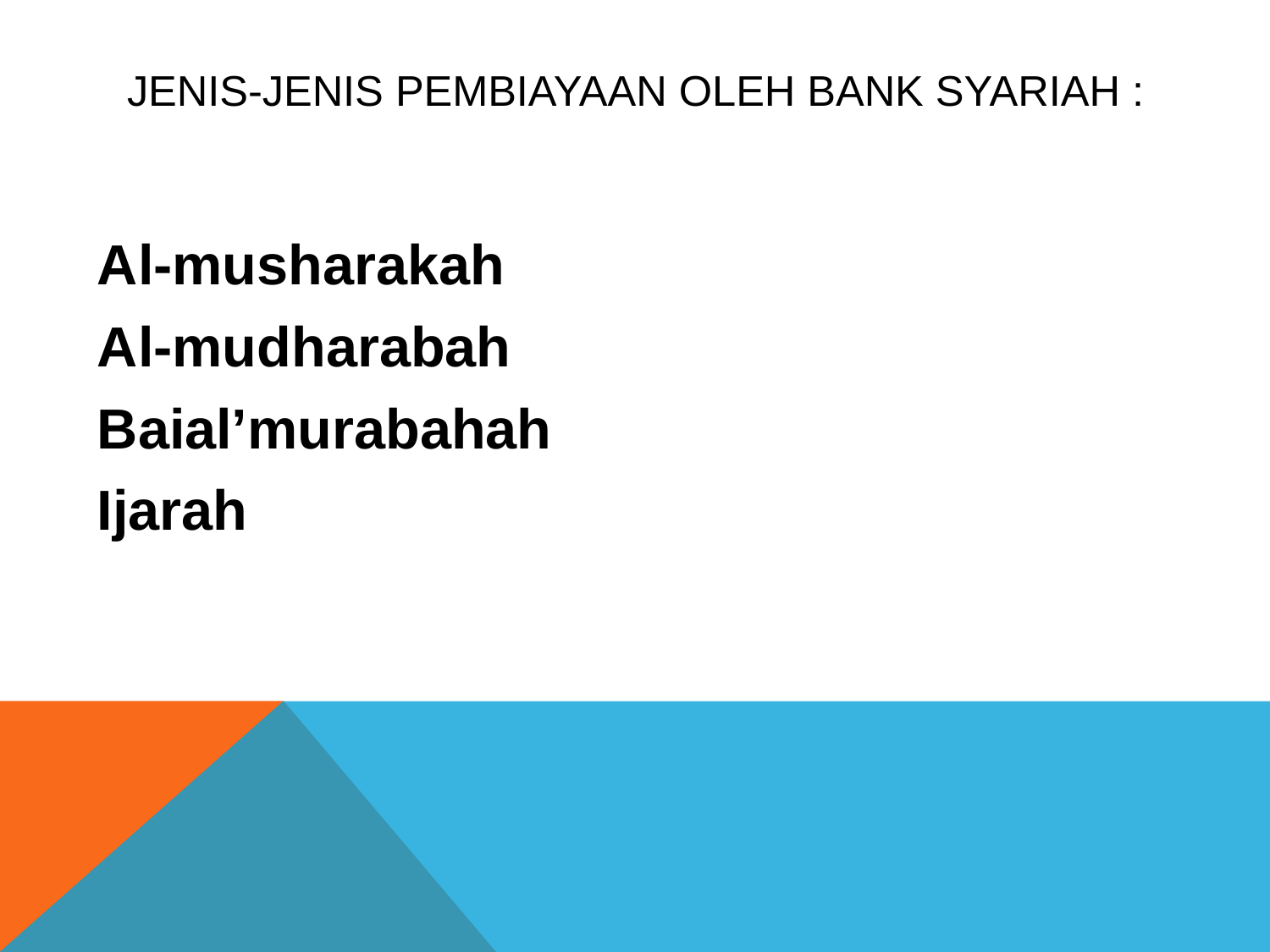

# JENIS-JENIS PEMBIAYAAN OLEH BANK SYARIAH :
Al-musharakah
Al-mudharabah
Baial’murabahah
Ijarah